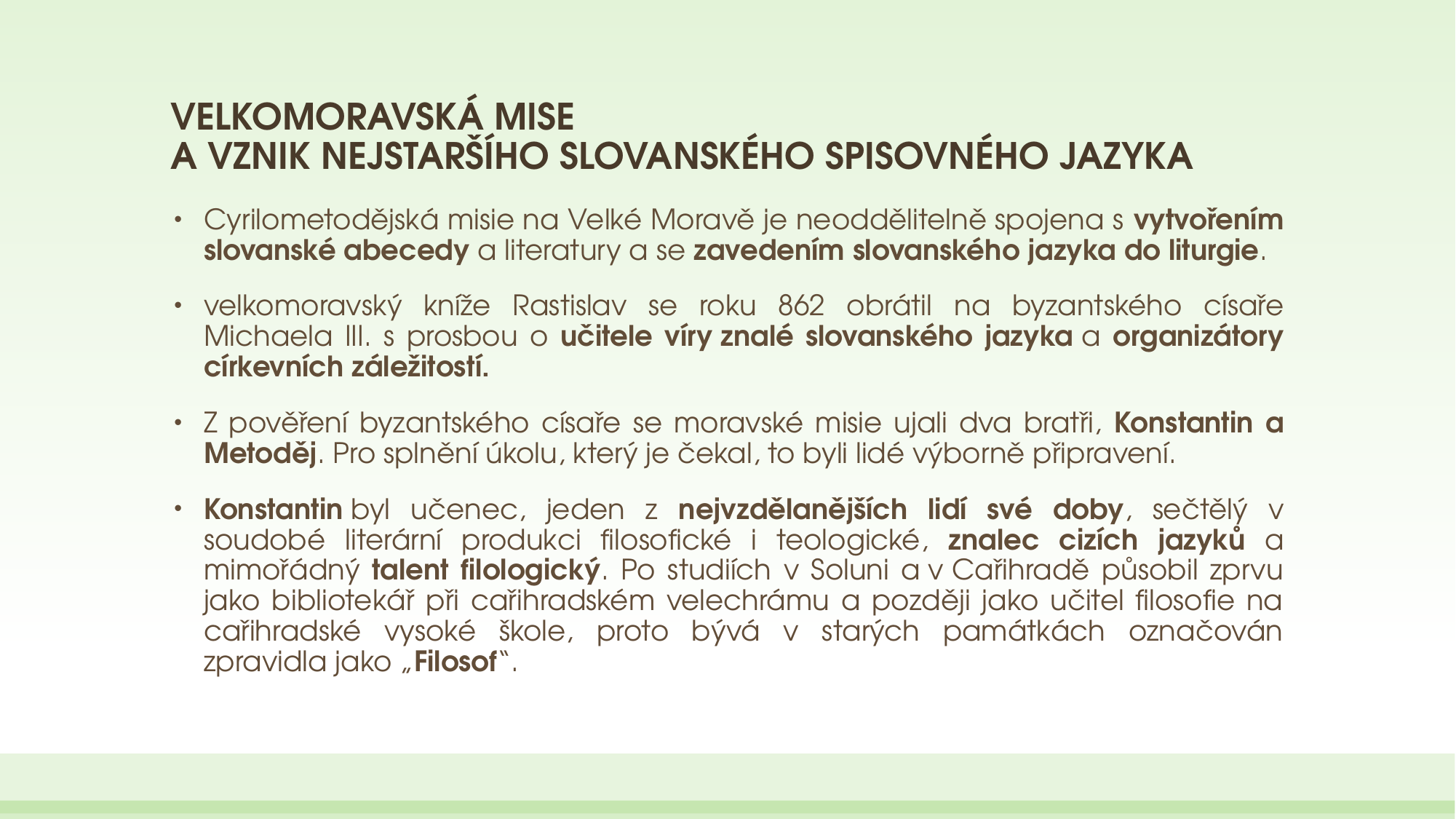

# VELKOMORAVSKÁ MISE a VZNIK NEJSTARŠÍHO SLOVANSKÉHO SPISOVNÉHO JAZYKA
Cyrilometodějská misie na Velké Moravě je neoddělitelně spojena s vytvořením slovanské abecedy a literatury a se zavedením slovanského jazyka do liturgie.
velkomoravský kníže Rastislav se roku 862 obrátil na byzantského císaře Michaela III. s prosbou o učitele víry znalé slovanského jazyka a organizátory církevních záležitostí.
Z pověření byzantského císaře se moravské misie ujali dva bratři, Konstantin a Metoděj. Pro splnění úkolu, který je čekal, to byli lidé výborně připravení.
Konstantin byl učenec, jeden z nejvzdělanějších lidí své doby, sečtělý v soudobé literární produkci filosofické i teologické, znalec cizích jazyků a mimořádný talent filologický. Po studiích v Soluni a v Cařihradě působil zprvu jako bibliotekář při cařihradském velechrámu a později jako učitel filosofie na cařihradské vysoké škole, proto bývá v starých památkách označován zpravidla jako „Filosof“.